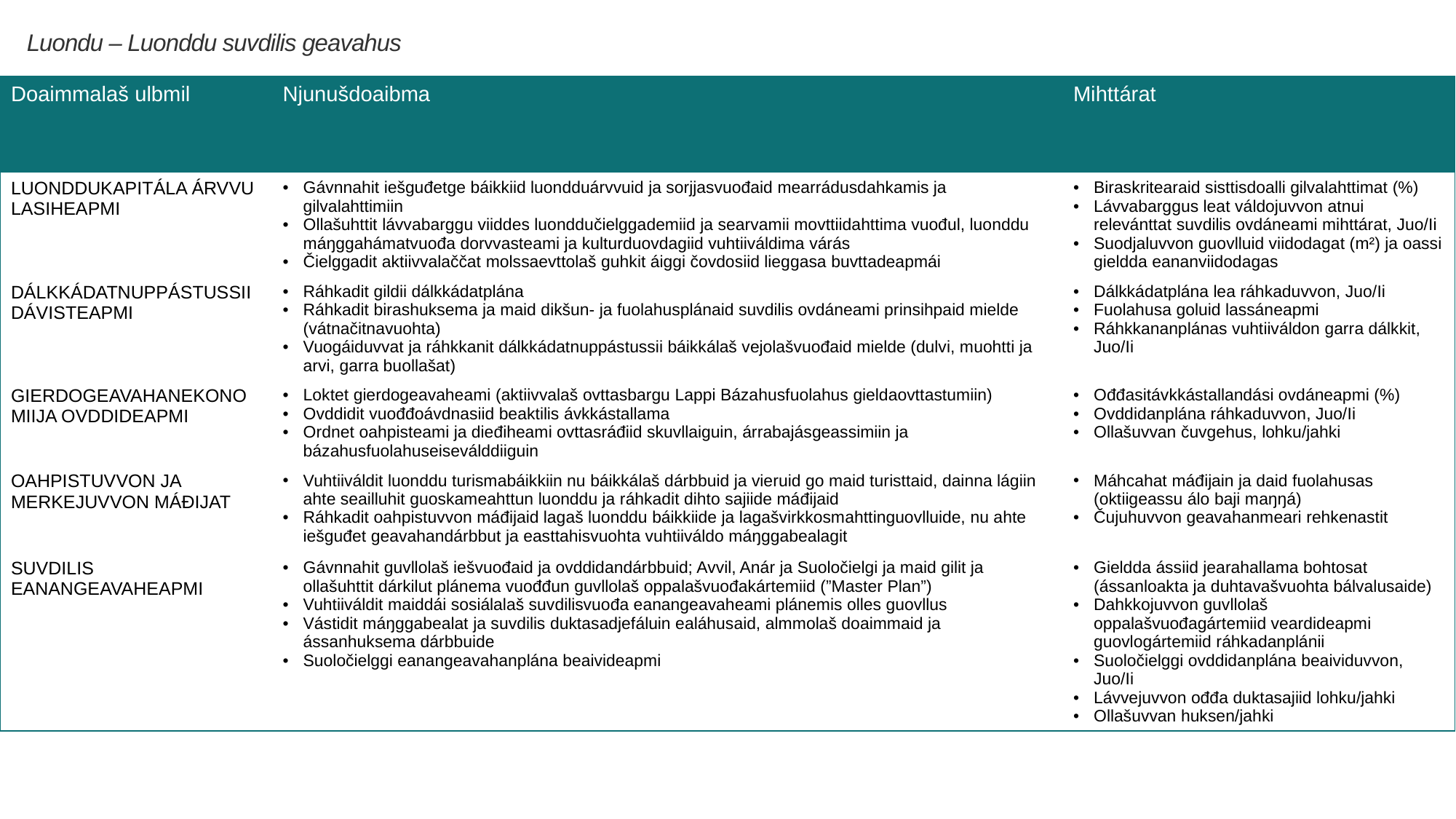

Luondu – Luonddu suvdilis geavahus
| Doaimmalaš ulbmil | Njunušdoaibma | Mihttárat |
| --- | --- | --- |
| LUONDDUKAPITÁLA ÁRVVU LASIHEAPMI | Gávnnahit iešguđetge báikkiid luondduárvvuid ja sorjjasvuođaid mearrádusdahkamis ja gilvalahttimiin Ollašuhttit lávvabarggu viiddes luonddučielggademiid ja searvamii movttiidahttima vuođul, luonddu máŋggahámatvuođa dorvvasteami ja kulturduovdagiid vuhtiiváldima várás Čielggadit aktiivvalaččat molssaevttolaš guhkit áiggi čovdosiid lieggasa buvttadeapmái | Biraskritearaid sisttisdoalli gilvalahttimat (%) Lávvabarggus leat váldojuvvon atnui relevánttat suvdilis ovdáneami mihttárat, Juo/Ii Suodjaluvvon guovlluid viidodagat (m²) ja oassi gieldda eananviidodagas |
| DÁLKKÁDATNUPPÁSTUSSII DÁVISTEAPMI | Ráhkadit gildii dálkkádatplána Ráhkadit birashuksema ja maid dikšun- ja fuolahusplánaid suvdilis ovdáneami prinsihpaid mielde (vátnačitnavuohta) Vuogáiduvvat ja ráhkkanit dálkkádatnuppástussii báikkálaš vejolašvuođaid mielde (dulvi, muohtti ja arvi, garra buollašat) | Dálkkádatplána lea ráhkaduvvon, Juo/Ii Fuolahusa goluid lassáneapmi Ráhkkananplánas vuhtiiváldon garra dálkkit, Juo/Ii |
| GIERDOGEAVAHANEKONOMIIJA OVDDIDEAPMI | Loktet gierdogeavaheami (aktiivvalaš ovttasbargu Lappi Bázahusfuolahus gieldaovttastumiin) Ovddidit vuođđoávdnasiid beaktilis ávkkástallama Ordnet oahpisteami ja dieđiheami ovttasráđiid skuvllaiguin, árrabajásgeassimiin ja bázahusfuolahuseiseválddiiguin | Ođđasitávkkástallandási ovdáneapmi (%) Ovddidanplána ráhkaduvvon, Juo/Ii Ollašuvvan čuvgehus, lohku/jahki |
| OAHPISTUVVON JA MERKEJUVVON MÁĐIJAT | Vuhtiiváldit luonddu turismabáikkiin nu báikkálaš dárbbuid ja vieruid go maid turisttaid, dainna lágiin ahte seailluhit guoskameahttun luonddu ja ráhkadit dihto sajiide máđijaid Ráhkadit oahpistuvvon máđijaid lagaš luonddu báikkiide ja lagašvirkkosmahttinguovlluide, nu ahte iešguđet geavahandárbbut ja easttahisvuohta vuhtiiváldo máŋggabealagit | Máhcahat máđijain ja daid fuolahusas (oktiigeassu álo baji maŋŋá) Čujuhuvvon geavahanmeari rehkenastit |
| SUVDILIS EANANGEAVAHEAPMI | Gávnnahit guvllolaš iešvuođaid ja ovddidandárbbuid; Avvil, Anár ja Suoločielgi ja maid gilit ja ollašuhttit dárkilut plánema vuođđun guvllolaš oppalašvuođakártemiid (”Master Plan”) Vuhtiiváldit maiddái sosiálalaš suvdilisvuođa eanangeavaheami plánemis olles guovllus Vástidit máŋggabealat ja suvdilis duktasadjefáluin ealáhusaid, almmolaš doaimmaid ja ássanhuksema dárbbuide Suoločielggi eanangeavahanplána beaivideapmi | Gieldda ássiid jearahallama bohtosat (ássanloakta ja duhtavašvuohta bálvalusaide) Dahkkojuvvon guvllolaš oppalašvuođagártemiid veardideapmi guovlogártemiid ráhkadanplánii Suoločielggi ovddidanplána beaividuvvon, Juo/Ii Lávvejuvvon ođđa duktasajiid lohku/jahki Ollašuvvan huksen/jahki |